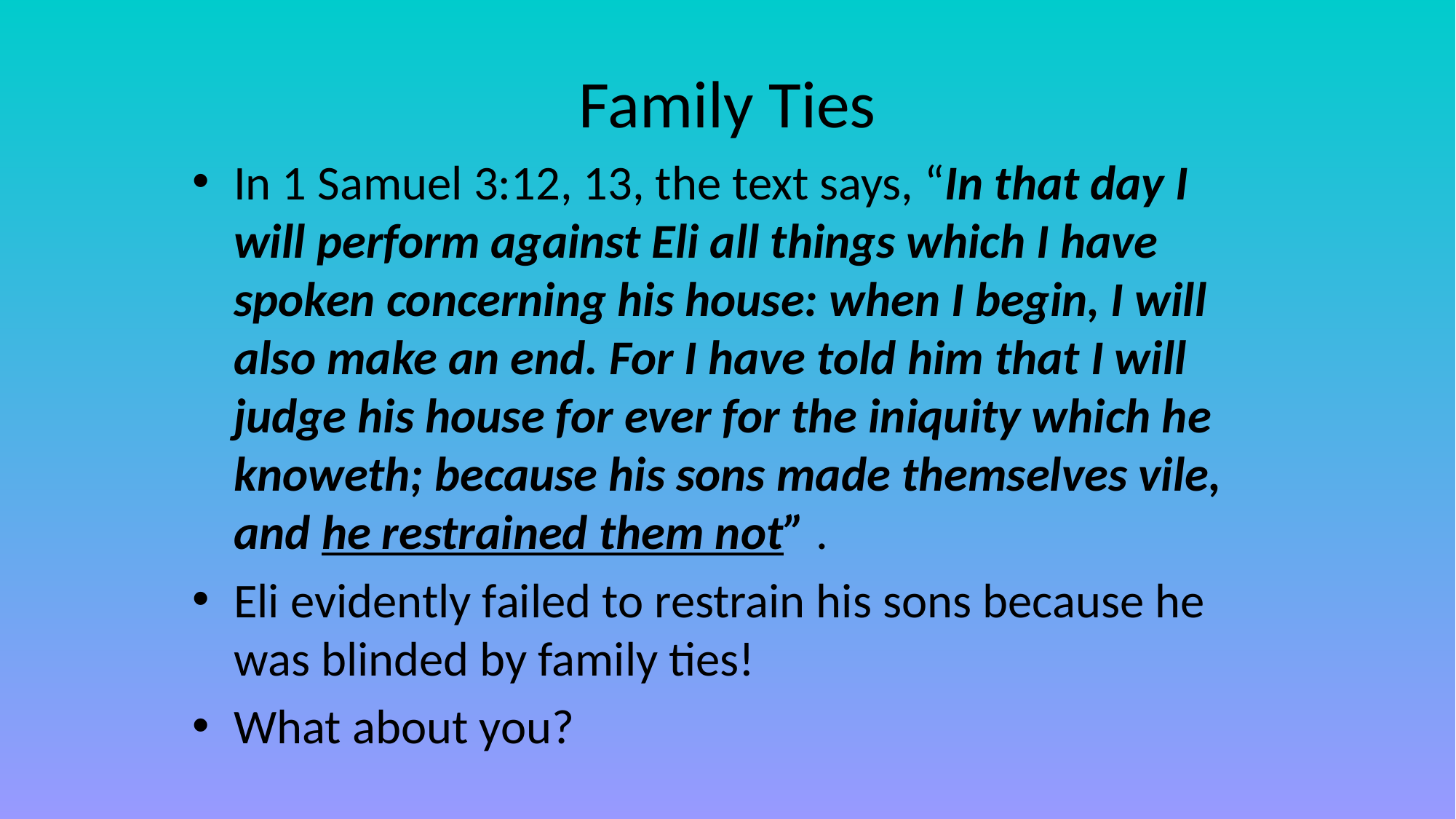

# Family Ties
In 1 Samuel 3:12, 13, the text says, “In that day I will perform against Eli all things which I have spoken concerning his house: when I begin, I will also make an end. For I have told him that I will judge his house for ever for the iniquity which he knoweth; because his sons made themselves vile, and he restrained them not” .
Eli evidently failed to restrain his sons because he was blinded by family ties!
What about you?